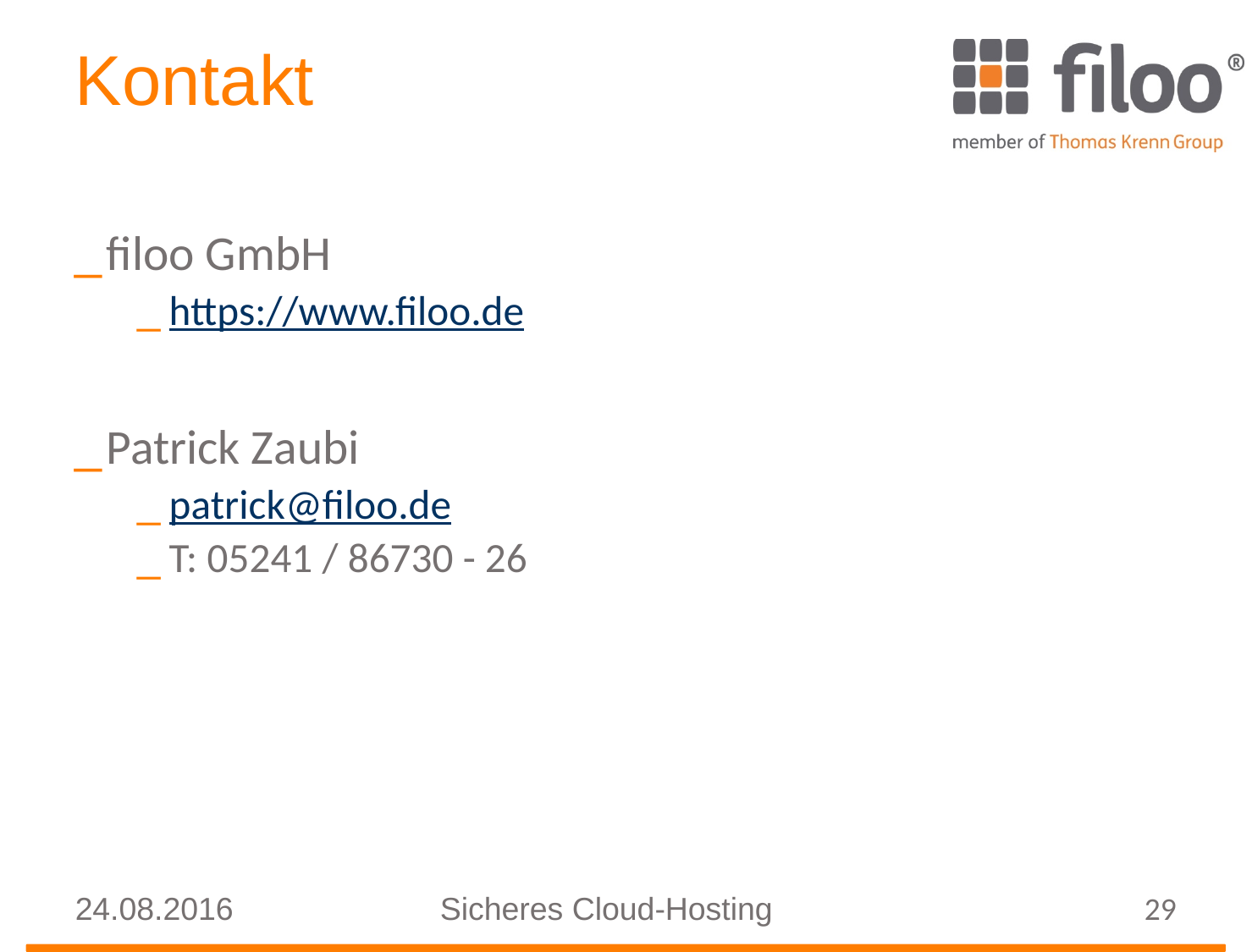

# Kontakt
filoo GmbH
https://www.filoo.de

Patrick Zaubi
patrick@filoo.de
T: 05241 / 86730 - 26
24.08.2016
Sicheres Cloud-Hosting
29